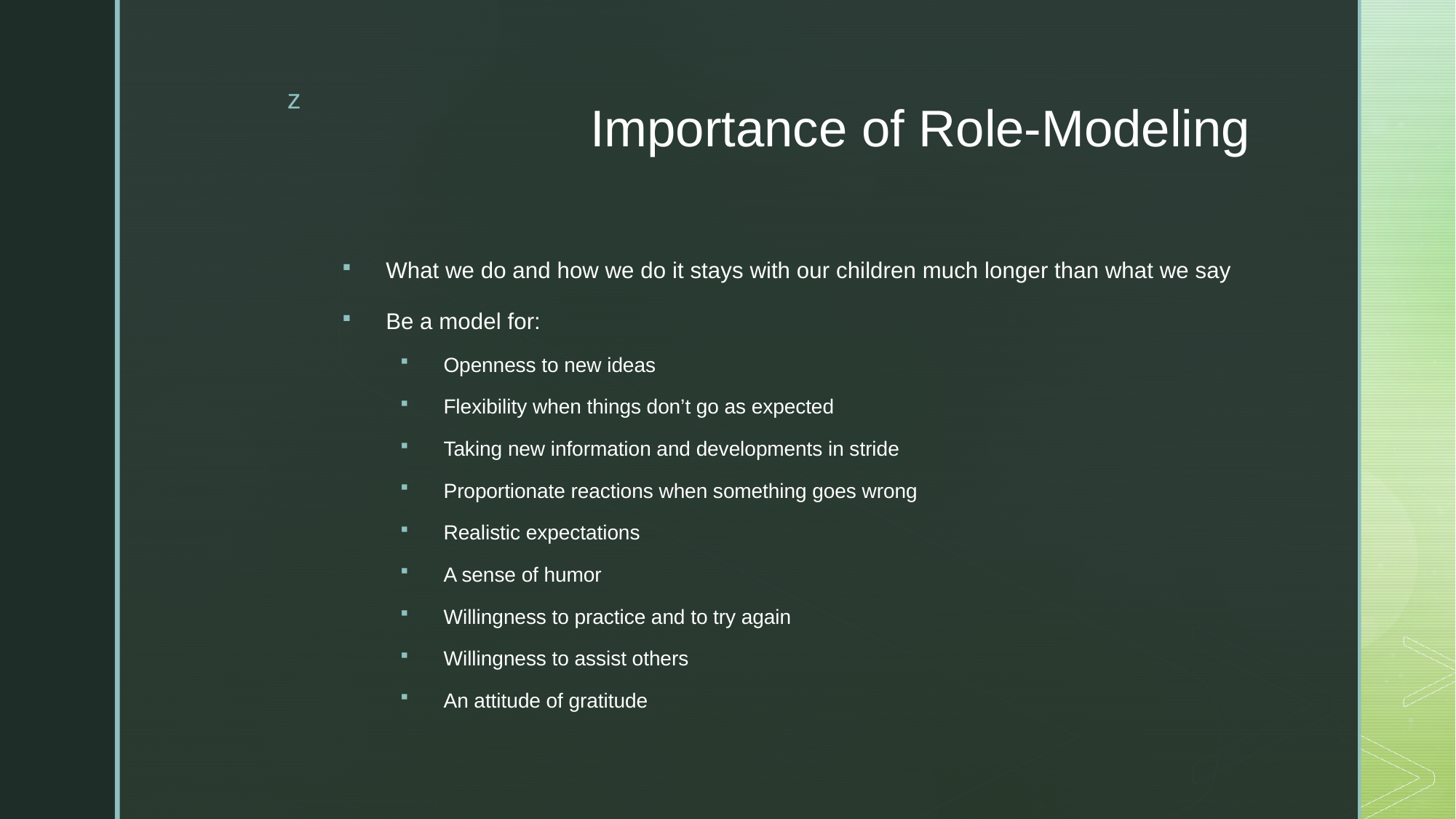

# Importance of Role-Modeling
What we do and how we do it stays with our children much longer than what we say
Be a model for:
Openness to new ideas
Flexibility when things don’t go as expected
Taking new information and developments in stride
Proportionate reactions when something goes wrong
Realistic expectations
A sense of humor
Willingness to practice and to try again
Willingness to assist others
An attitude of gratitude